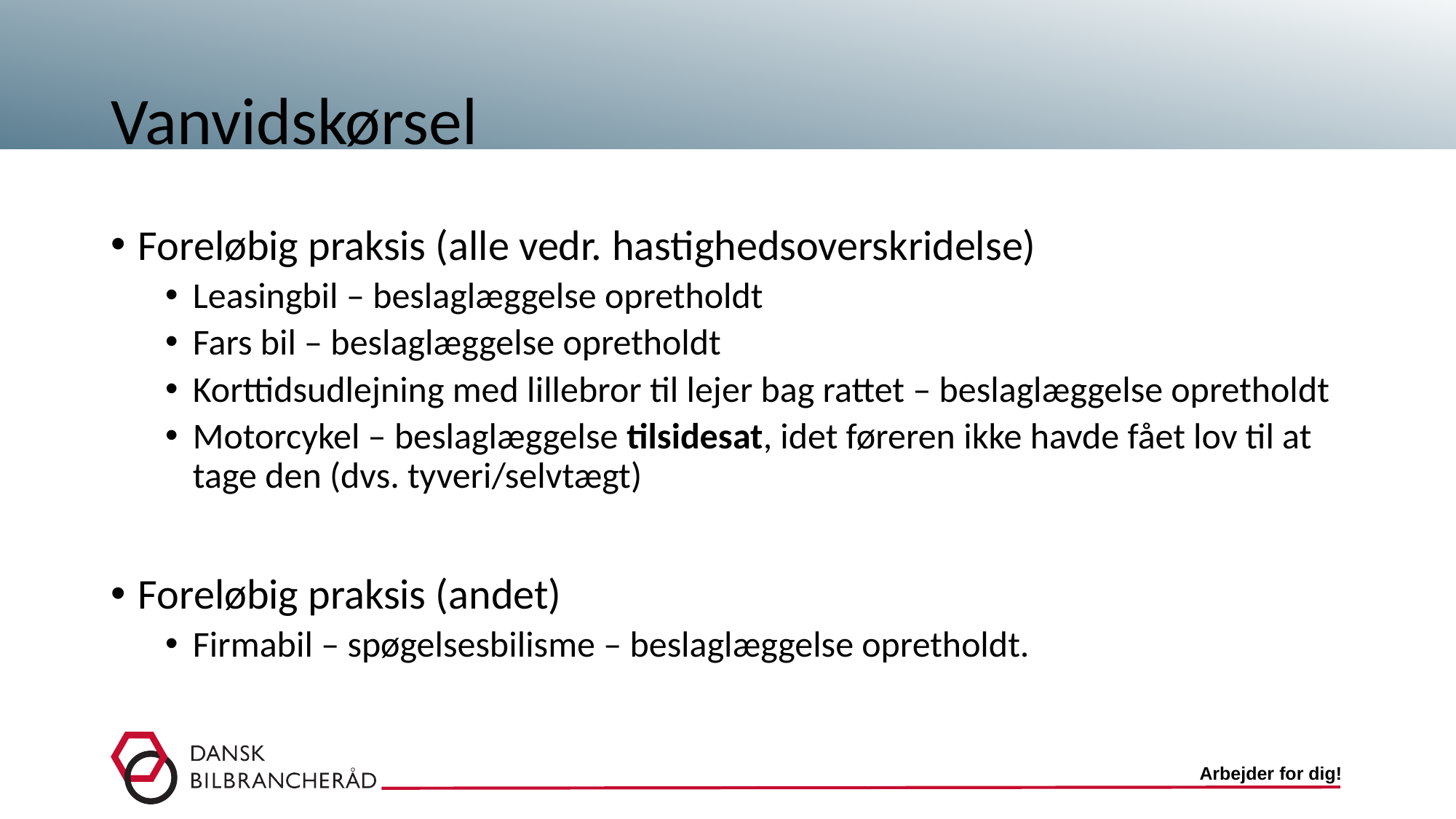

# Vanvidskørsel
Foreløbig praksis (alle vedr. hastighedsoverskridelse)
Leasingbil – beslaglæggelse opretholdt
Fars bil – beslaglæggelse opretholdt
Korttidsudlejning med lillebror til lejer bag rattet – beslaglæggelse opretholdt
Motorcykel – beslaglæggelse tilsidesat, idet føreren ikke havde fået lov til at tage den (dvs. tyveri/selvtægt)

Foreløbig praksis (andet)
Firmabil – spøgelsesbilisme – beslaglæggelse opretholdt.